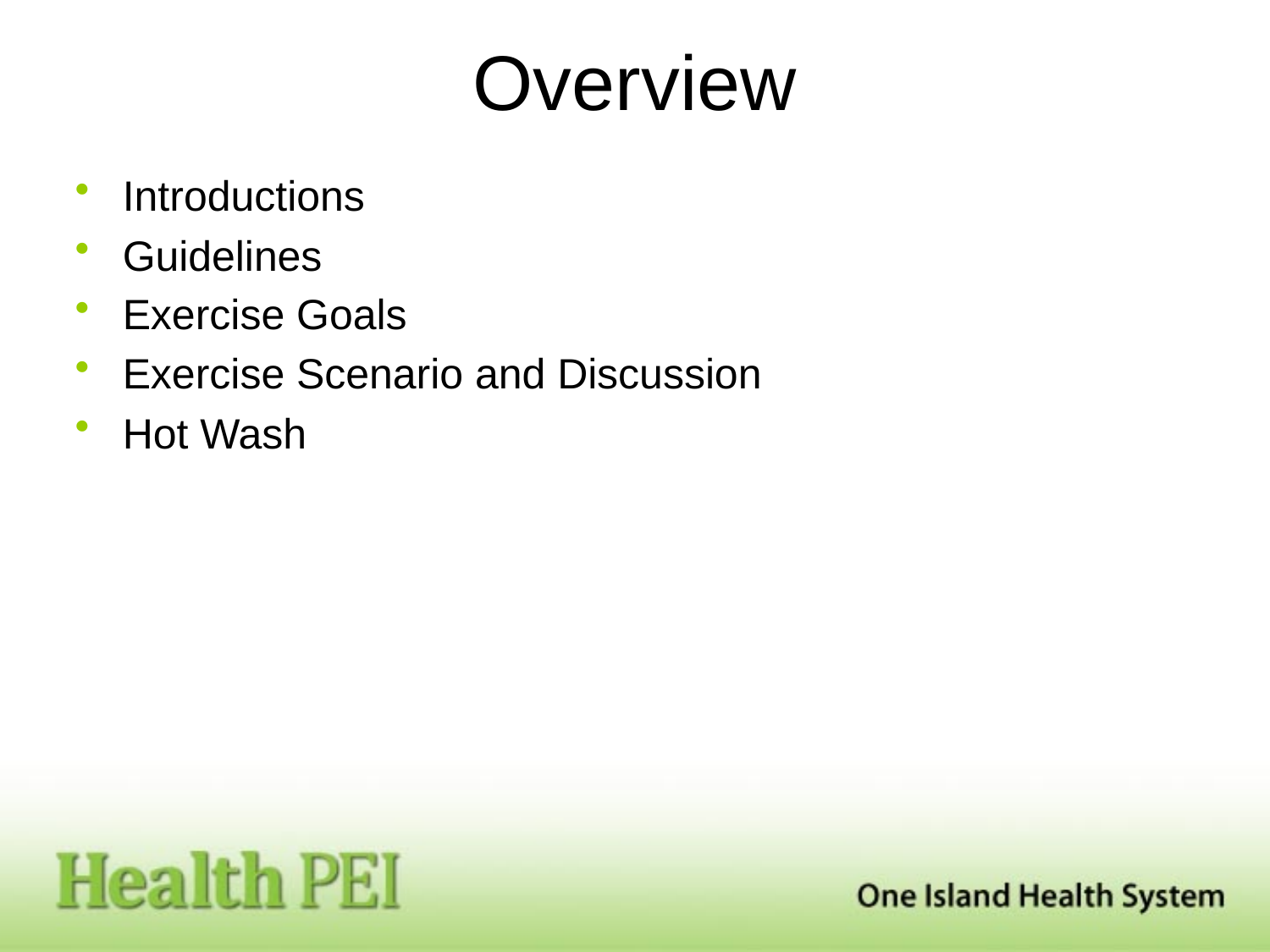

# Overview
Introductions
Guidelines
Exercise Goals
Exercise Scenario and Discussion
Hot Wash